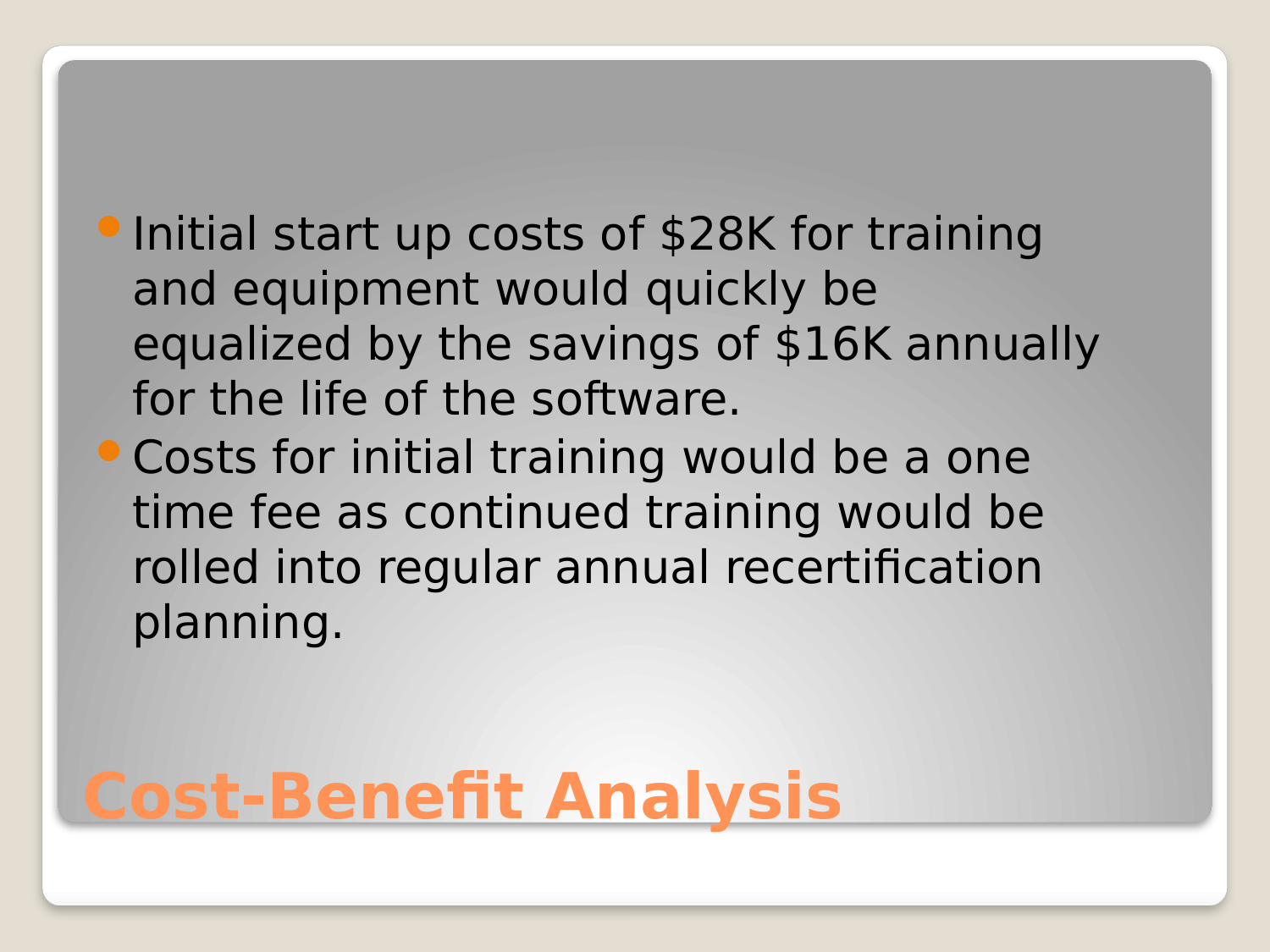

Initial start up costs of $28K for training and equipment would quickly be equalized by the savings of $16K annually for the life of the software.
Costs for initial training would be a one time fee as continued training would be rolled into regular annual recertification planning.

# Cost-Benefit Analysis